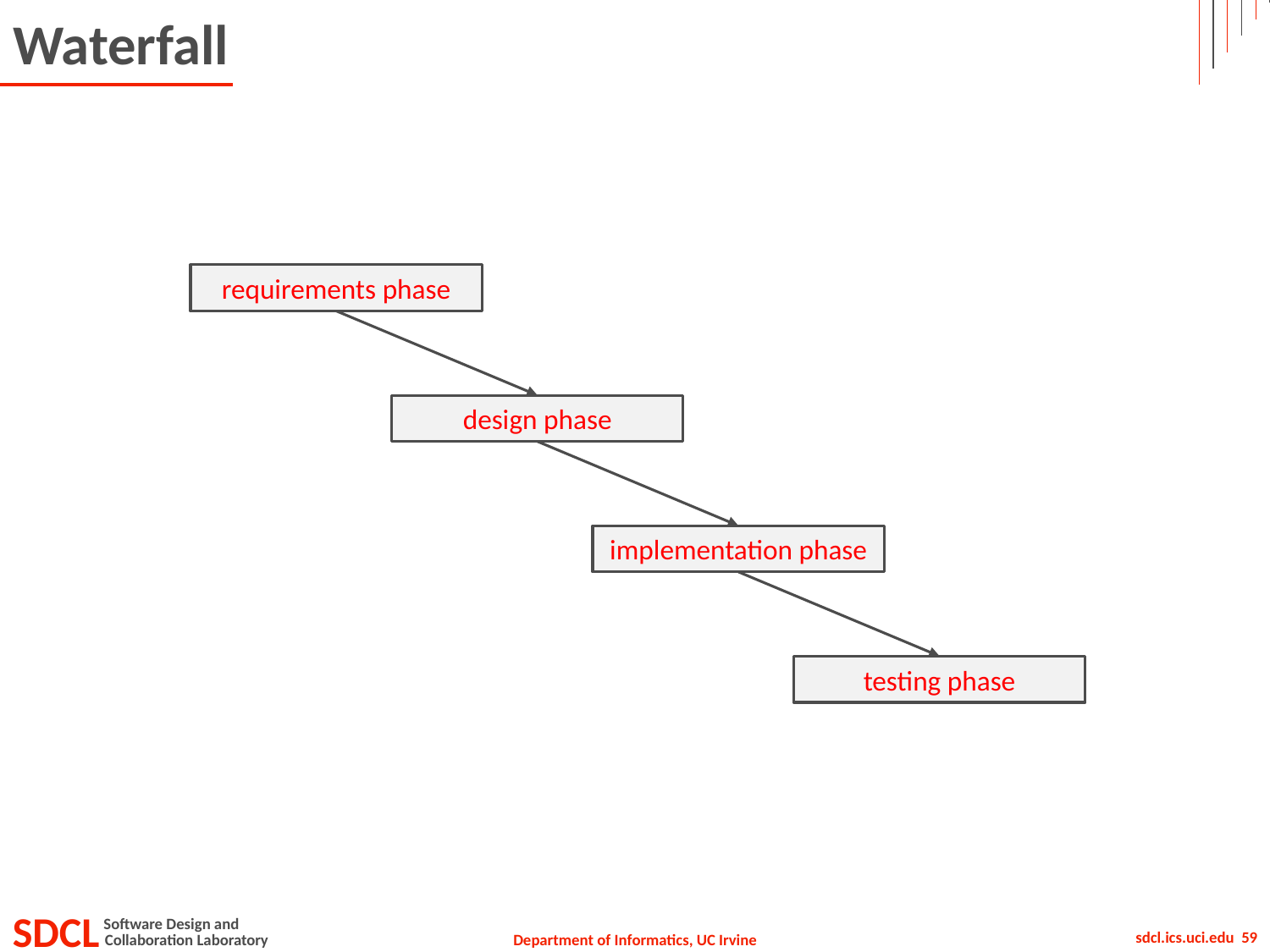

# Waterfall
requirements phase
design phase
implementation phase
testing phase